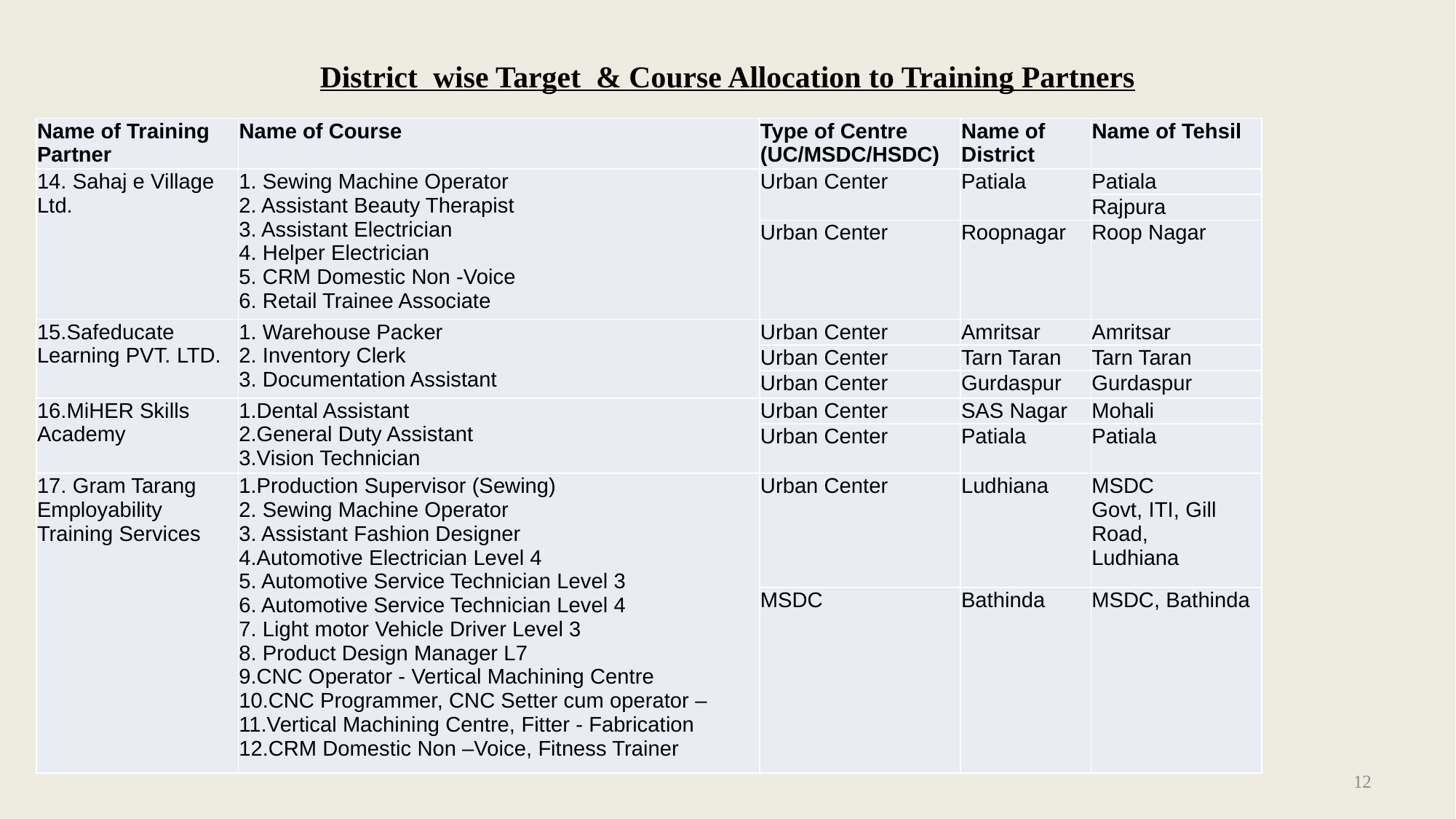

# District  wise Target  & Course Allocation to Training Partners
| Name of Training Partner | Name of Course | Type of Centre (UC/MSDC/HSDC) | Name of District | Name of Tehsil |
| --- | --- | --- | --- | --- |
| 14. Sahaj e Village Ltd. | 1. Sewing Machine Operator 2. Assistant Beauty Therapist 3. Assistant Electrician 4. Helper Electrician 5. CRM Domestic Non -Voice 6. Retail Trainee Associate | Urban Center | Patiala | Patiala |
|  |  |  |  | Rajpura |
|  |  | Urban Center | Roopnagar | Roop Nagar |
| 15.Safeducate Learning PVT. LTD. | 1. Warehouse Packer 2. Inventory Clerk 3. Documentation Assistant | Urban Center | Amritsar | Amritsar |
|  |  | Urban Center | Tarn Taran | Tarn Taran |
|  |  | Urban Center | Gurdaspur | Gurdaspur |
| 16.MiHER Skills Academy | 1.Dental Assistant 2.General Duty Assistant 3.Vision Technician | Urban Center | SAS Nagar | Mohali |
|  |  | Urban Center | Patiala | Patiala |
| 17. Gram Tarang Employability Training Services | 1.Production Supervisor (Sewing) 2. Sewing Machine Operator 3. Assistant Fashion Designer 4.Automotive Electrician Level 4 5. Automotive Service Technician Level 3 6. Automotive Service Technician Level 4 7. Light motor Vehicle Driver Level 3 8. Product Design Manager L7 9.CNC Operator - Vertical Machining Centre 10.CNC Programmer, CNC Setter cum operator – 11.Vertical Machining Centre, Fitter - Fabrication 12.CRM Domestic Non –Voice, Fitness Trainer | Urban Center | Ludhiana | MSDC Govt, ITI, Gill Road, Ludhiana |
|  |  | MSDC | Bathinda | MSDC, Bathinda |
12